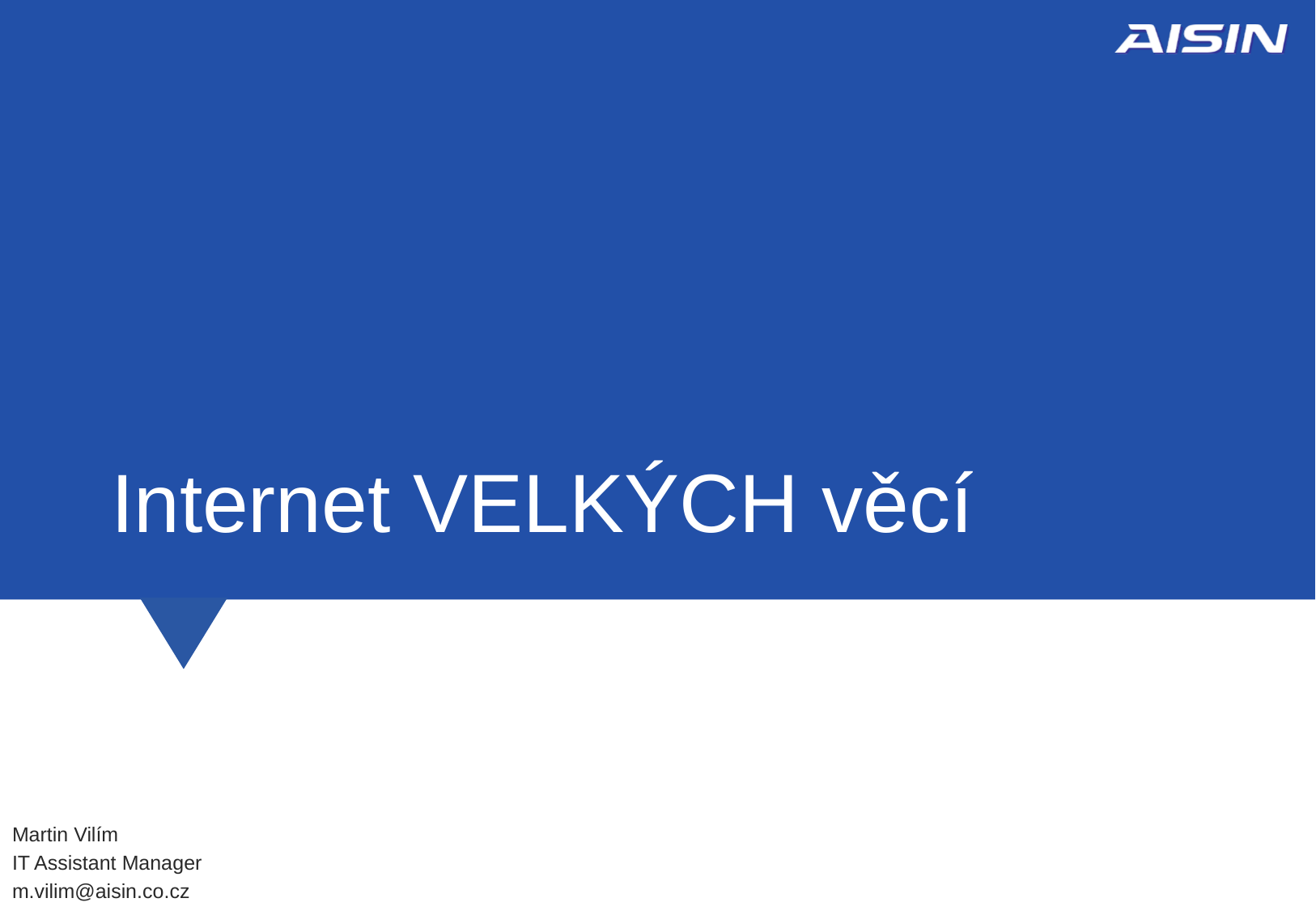

# Internet VELKÝCH věcí
Martin Vilím
IT Assistant Manager
m.vilim@aisin.co.cz